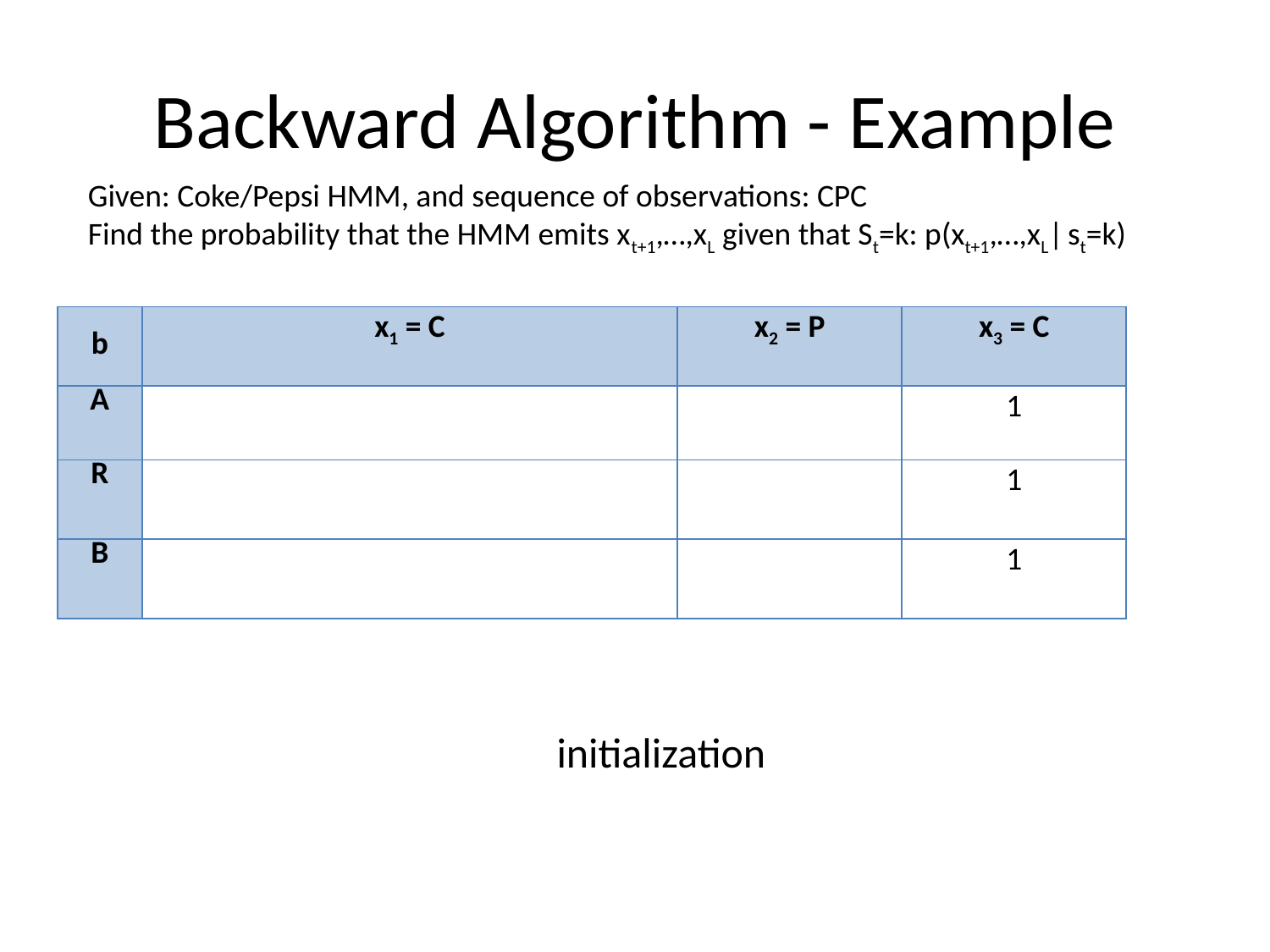

# Backward Algorithm - Example
Given: Coke/Pepsi HMM, and sequence of observations: CPC
Find the probability that the HMM emits xt+1,…,xL given that St=k: p(xt+1,…,xL| st=k)

| b | x1 = C | x2 = P | x3 = C |
| --- | --- | --- | --- |
| A |  |  | 1 |
| R |  |  | 1 |
| B |  |  | 1 |
initialization